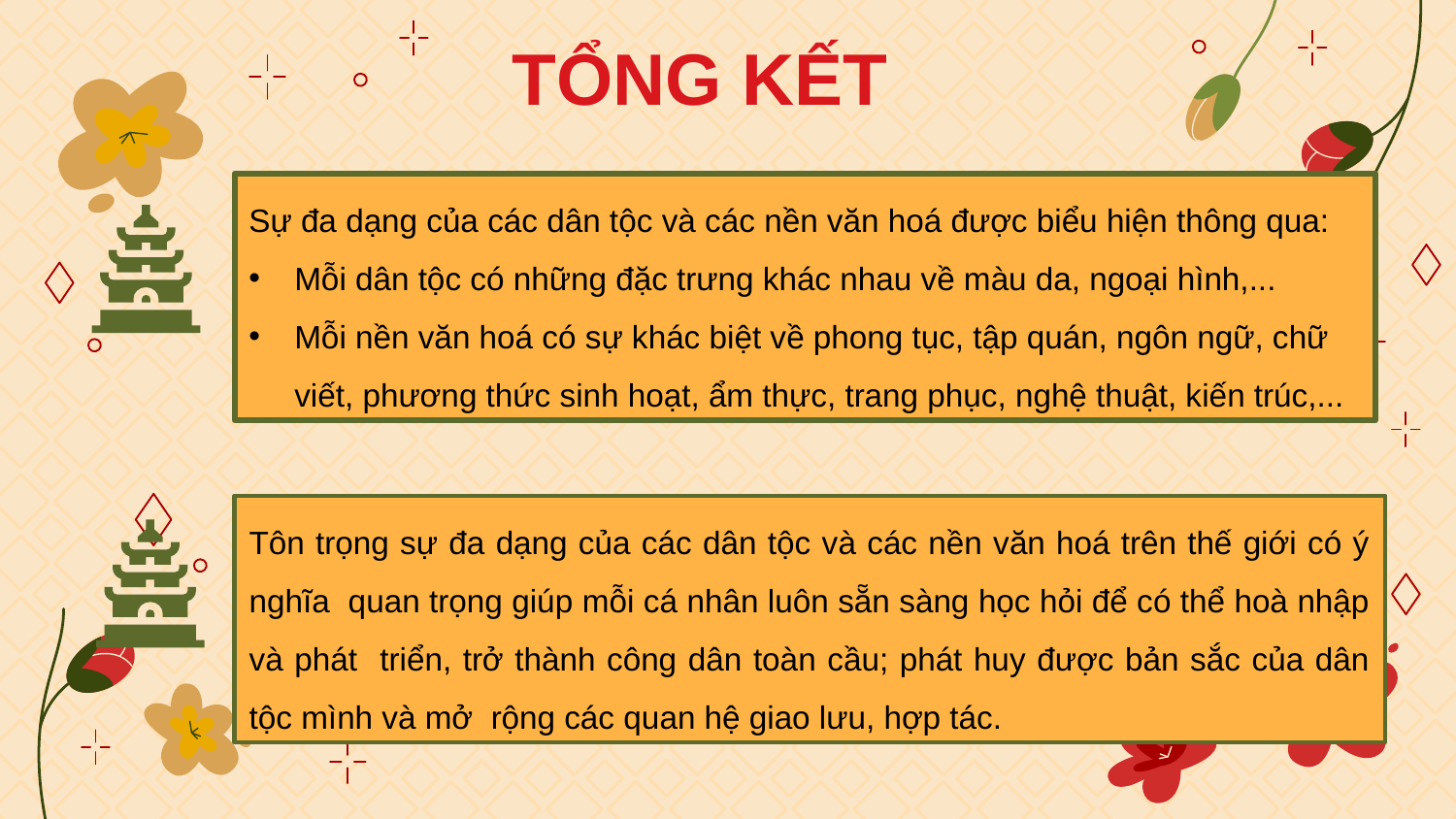

TỔNG KẾT
Sự đa dạng của các dân tộc và các nền văn hoá được biểu hiện thông qua:
Mỗi dân tộc có những đặc trưng khác nhau về màu da, ngoại hình,...
Mỗi nền văn hoá có sự khác biệt về phong tục, tập quán, ngôn ngữ, chữ viết, phương thức sinh hoạt, ẩm thực, trang phục, nghệ thuật, kiến trúc,...

Tôn trọng sự đa dạng của các dân tộc và các nền văn hoá trên thế giới có ý nghĩa  quan trọng giúp mỗi cá nhân luôn sẵn sàng học hỏi để có thể hoà nhập và phát  triển, trở thành công dân toàn cầu; phát huy được bản sắc của dân tộc mình và mở  rộng các quan hệ giao lưu, hợp tác.